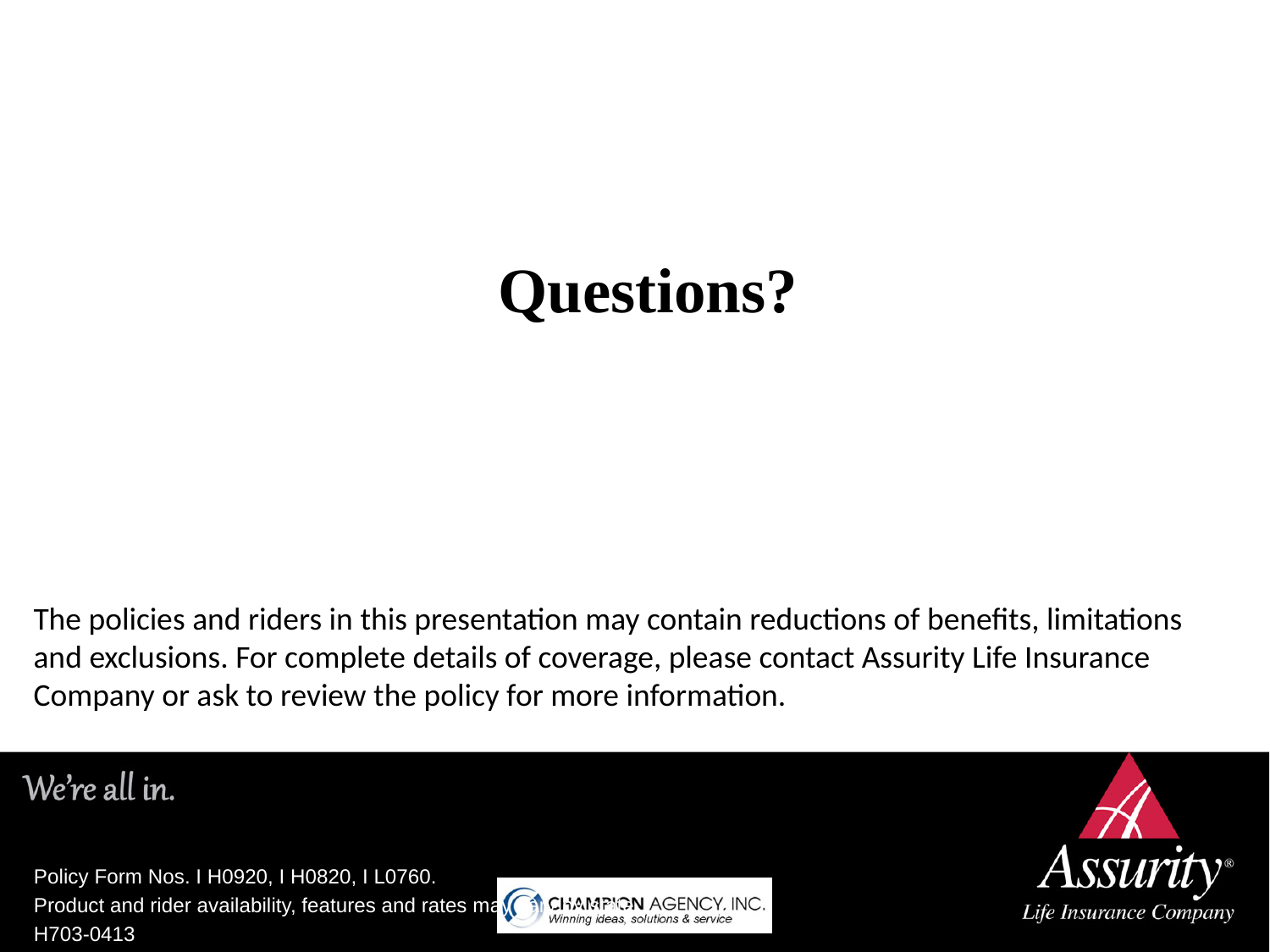

Questions?
The policies and riders in this presentation may contain reductions of benefits, limitations and exclusions. For complete details of coverage, please contact Assurity Life Insurance Company or ask to review the policy for more information.
Policy Form Nos. I H0920, I H0820, I L0760.
Product and rider availability, features and rates may vary by state.
H703-0413